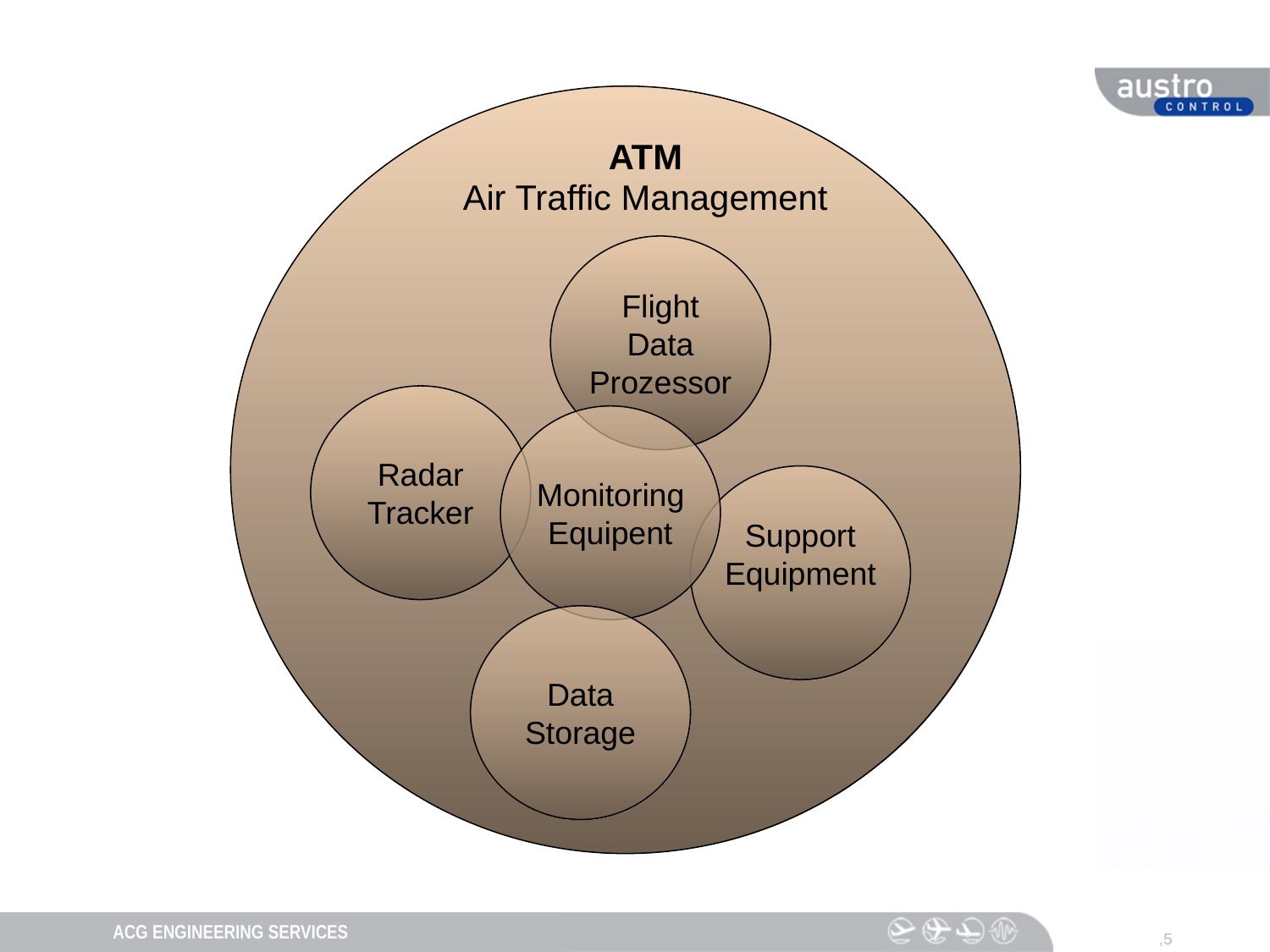

ATM
Air Traffic Management
Flight
Data
Prozessor
Radar
Tracker
Monitoring
Equipent
Support
Equipment

Data
Storage

  ,5